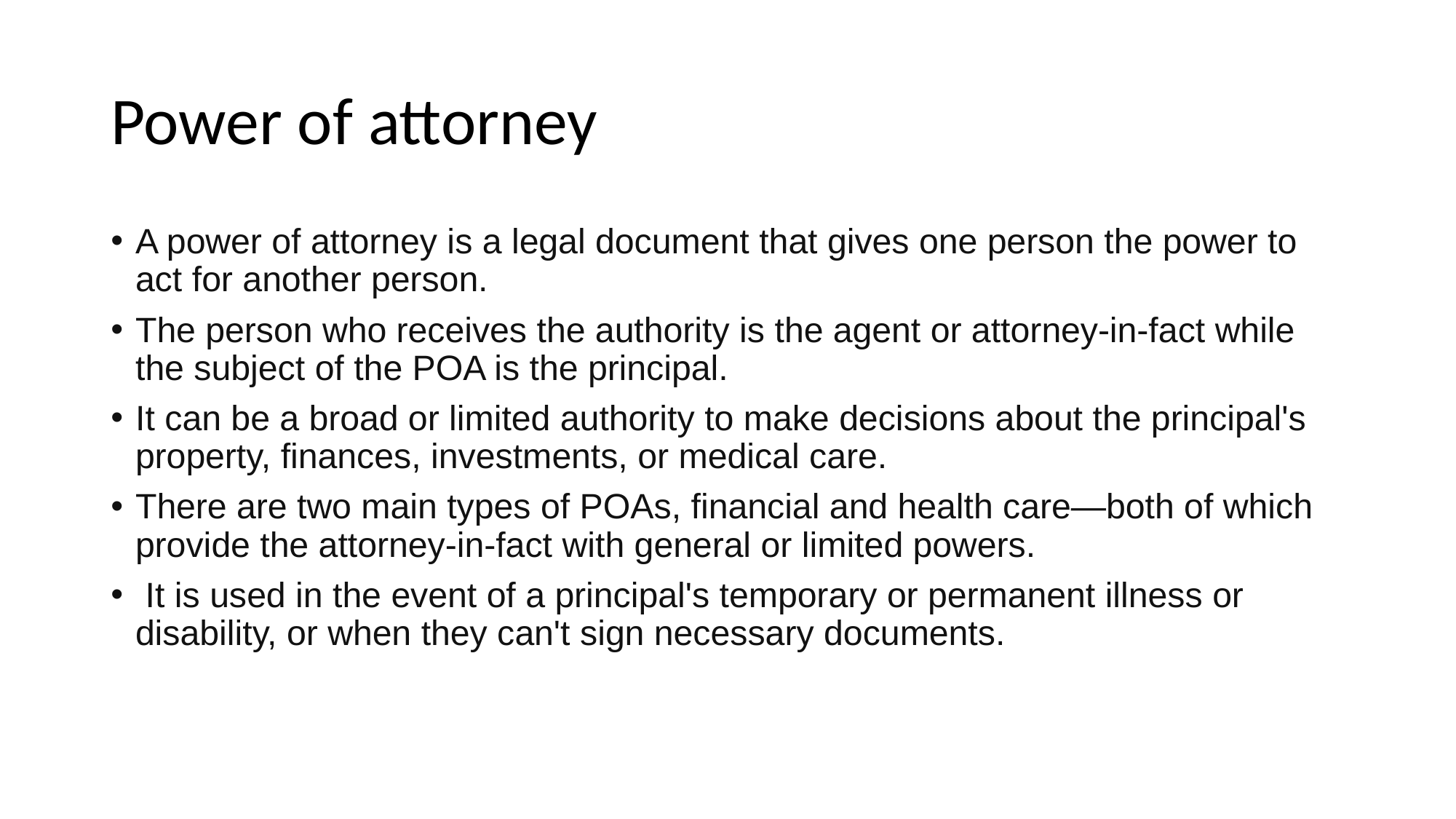

# Power of attorney
A power of attorney is a legal document that gives one person the power to act for another person.
The person who receives the authority is the agent or attorney-in-fact while the subject of the POA is the principal.
It can be a broad or limited authority to make decisions about the principal's property, finances, investments, or medical care.
There are two main types of POAs, financial and health care—both of which provide the attorney-in-fact with general or limited powers.
 It is used in the event of a principal's temporary or permanent illness or disability, or when they can't sign necessary documents.